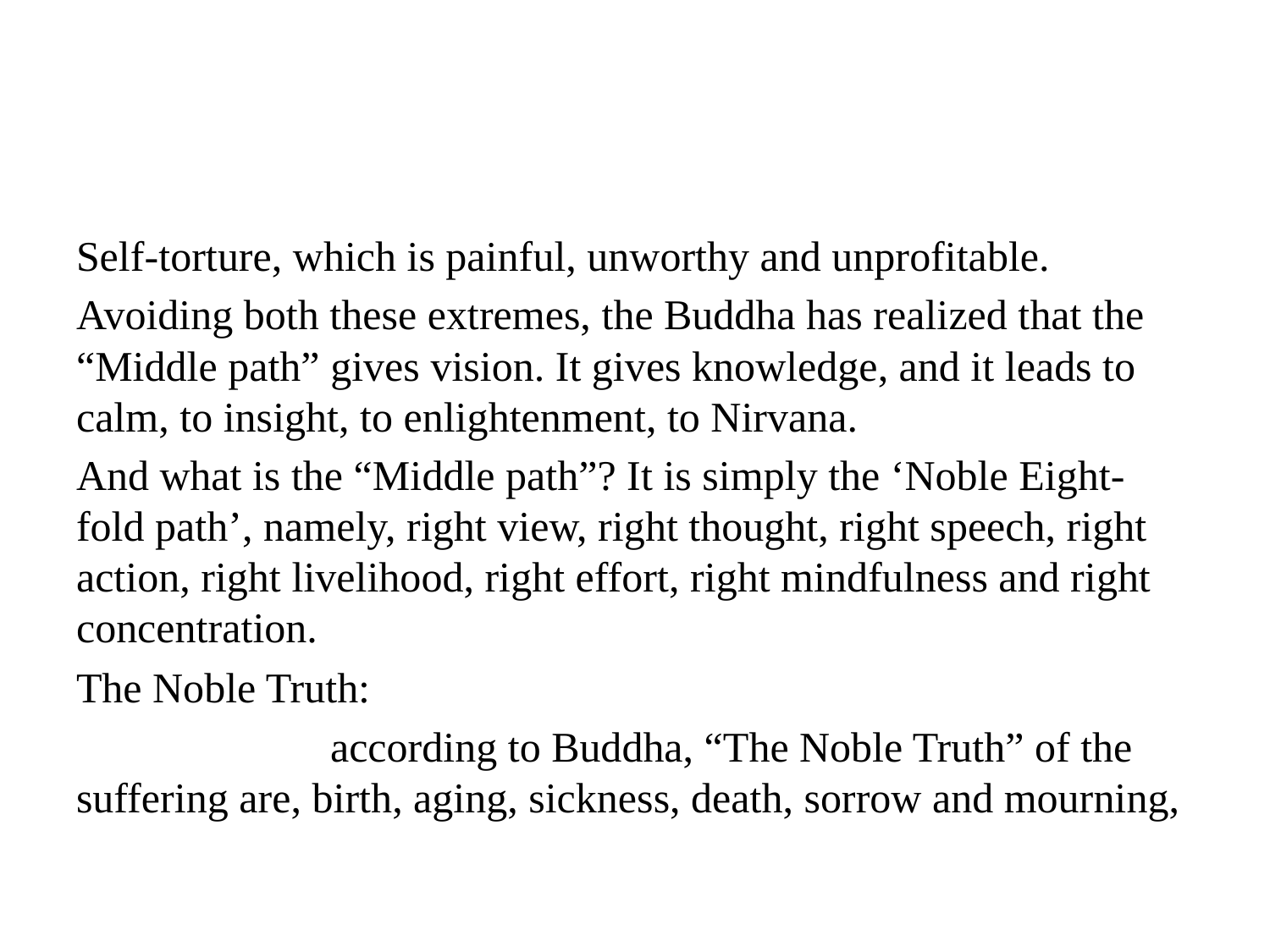

#
Self-torture, which is painful, unworthy and unprofitable.
Avoiding both these extremes, the Buddha has realized that the “Middle path” gives vision. It gives knowledge, and it leads to calm, to insight, to enlightenment, to Nirvana.
And what is the “Middle path”? It is simply the ‘Noble Eight-fold path’, namely, right view, right thought, right speech, right action, right livelihood, right effort, right mindfulness and right concentration.
The Noble Truth:
		according to Buddha, “The Noble Truth” of the suffering are, birth, aging, sickness, death, sorrow and mourning,